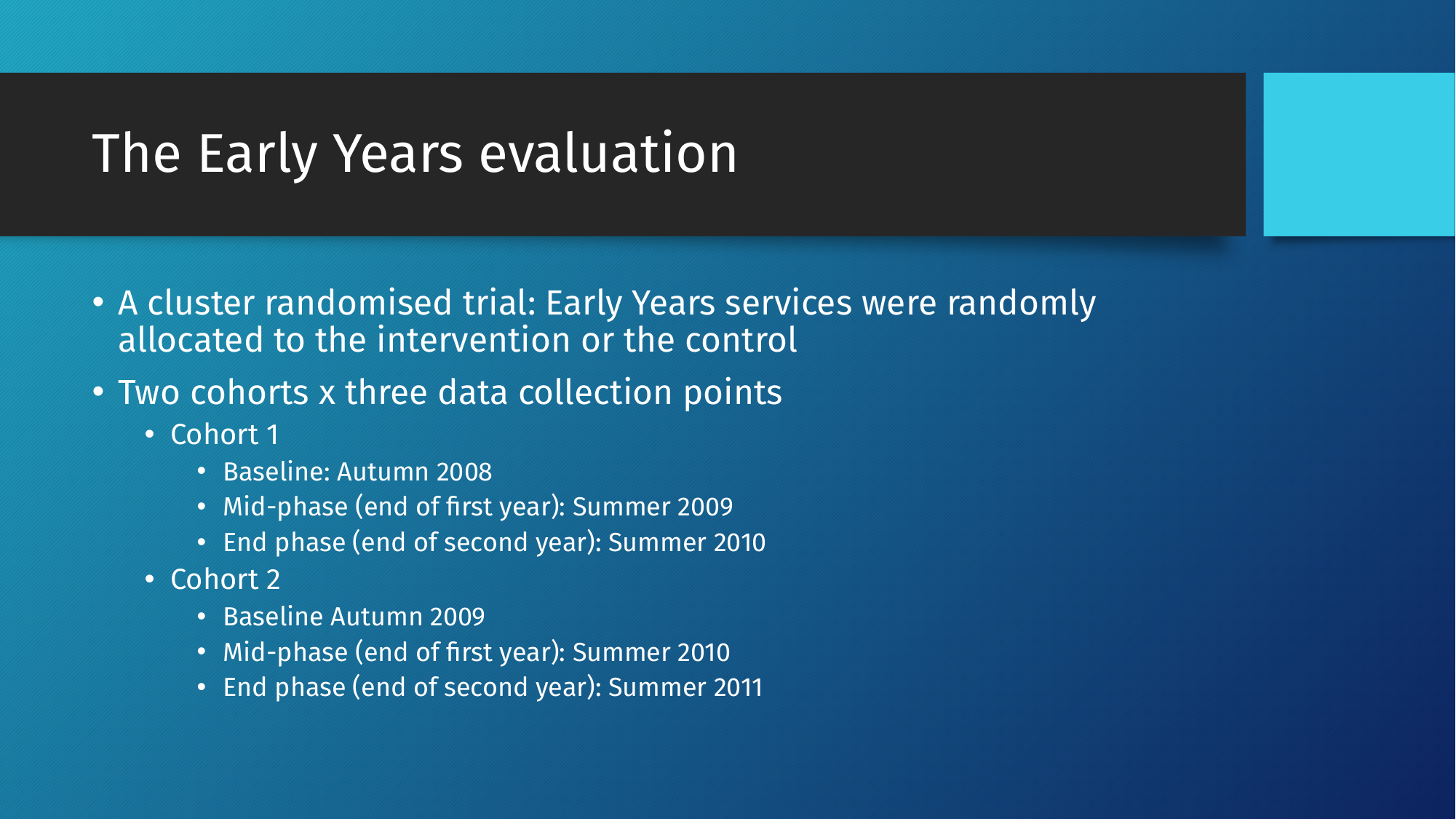

# The Early Years evaluation
A cluster randomised trial: Early Years services were randomly allocated to the intervention or the control
Two cohorts x three data collection points
Cohort 1
Baseline: Autumn 2008
Mid-phase (end of first year): Summer 2009
End phase (end of second year): Summer 2010
Cohort 2
Baseline Autumn 2009
Mid-phase (end of first year): Summer 2010
End phase (end of second year): Summer 2011